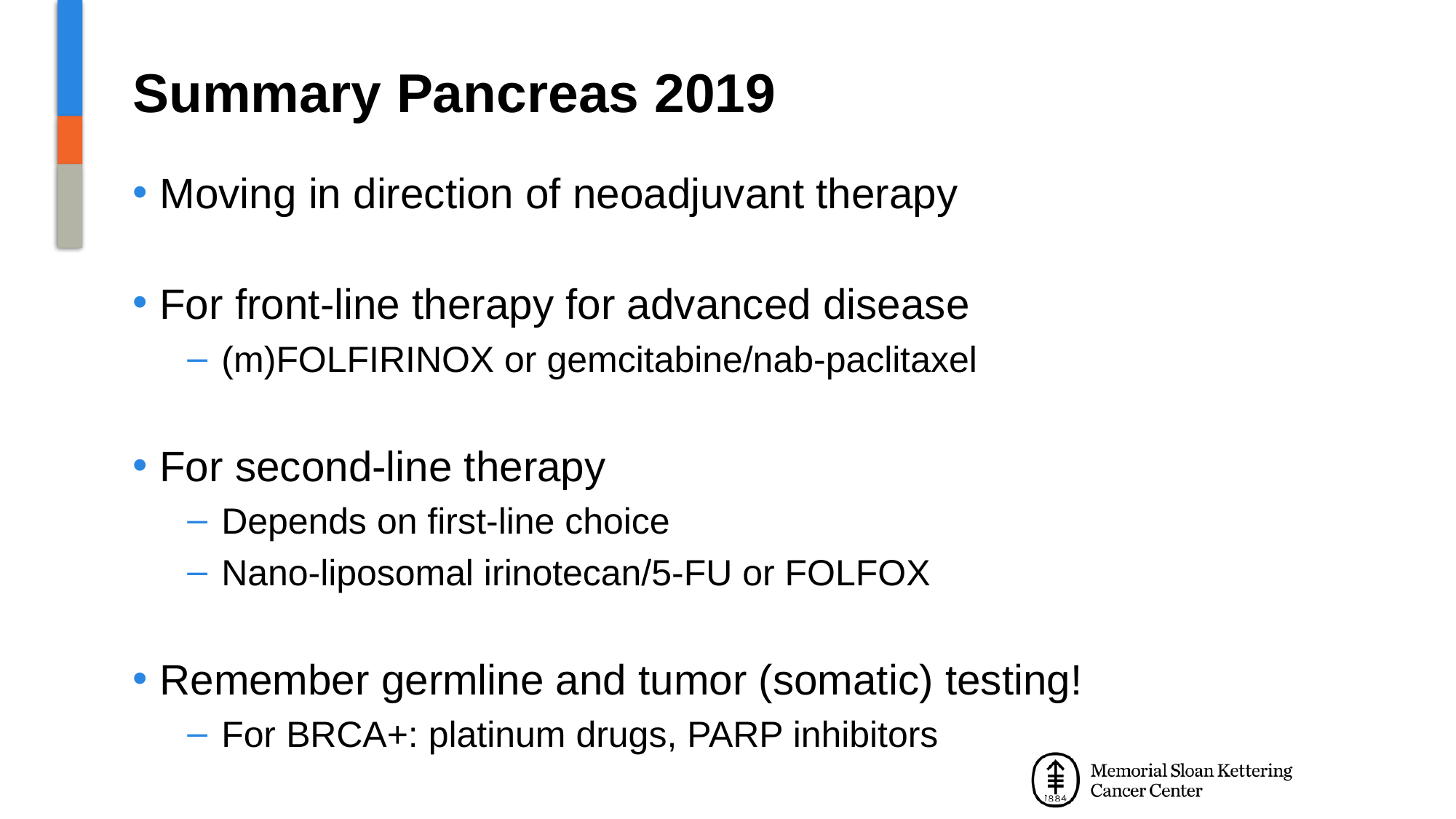

# Summary Pancreas 2019
Moving in direction of neoadjuvant therapy
For front-line therapy for advanced disease
(m)FOLFIRINOX or gemcitabine/nab-paclitaxel
For second-line therapy
Depends on first-line choice
Nano-liposomal irinotecan/5-FU or FOLFOX
Remember germline and tumor (somatic) testing!
For BRCA+: platinum drugs, PARP inhibitors